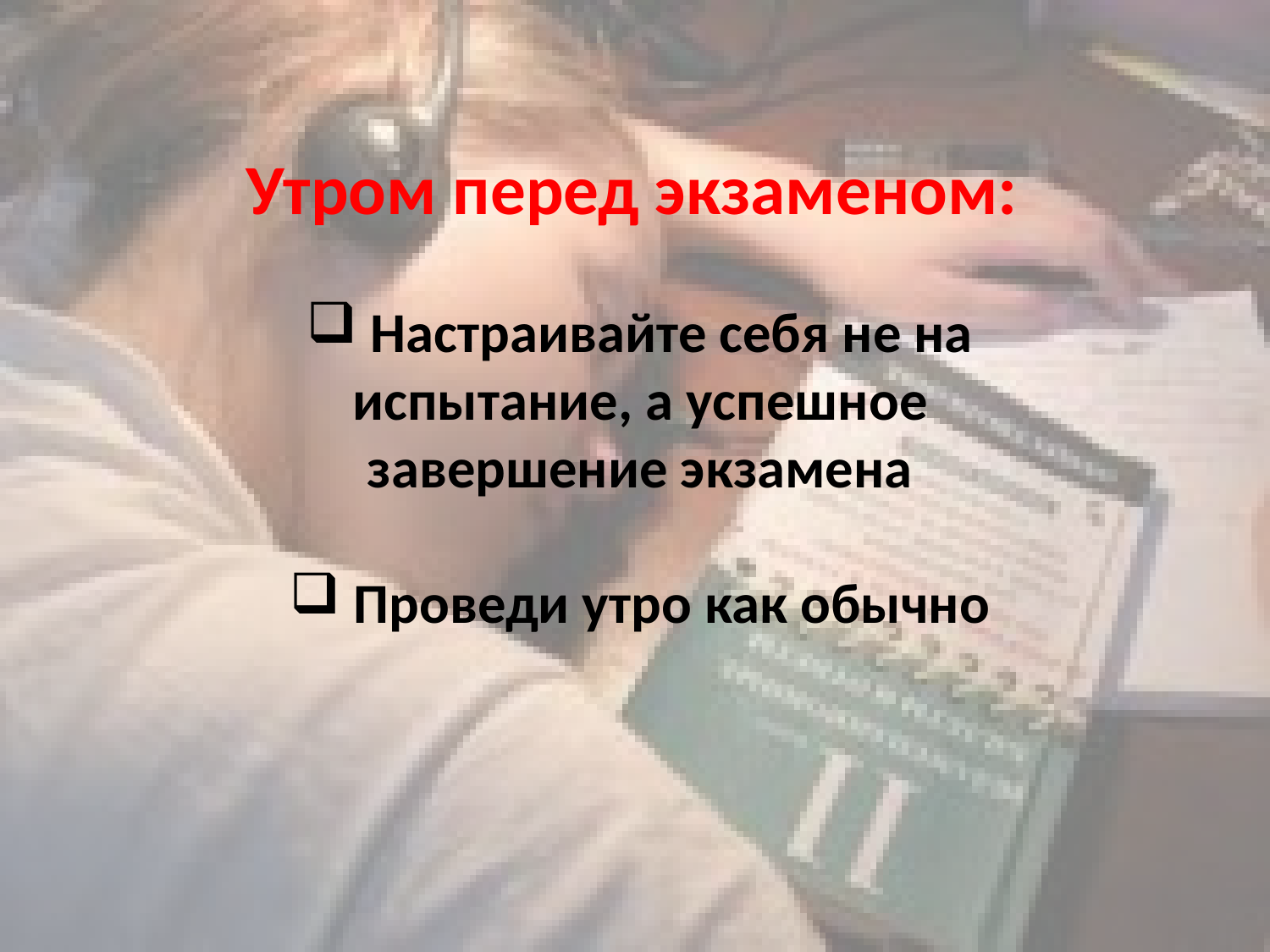

Утром перед экзаменом:

 Настраивайте себя не на испытание, а успешное завершение экзамена

 Проведи утро как обычно